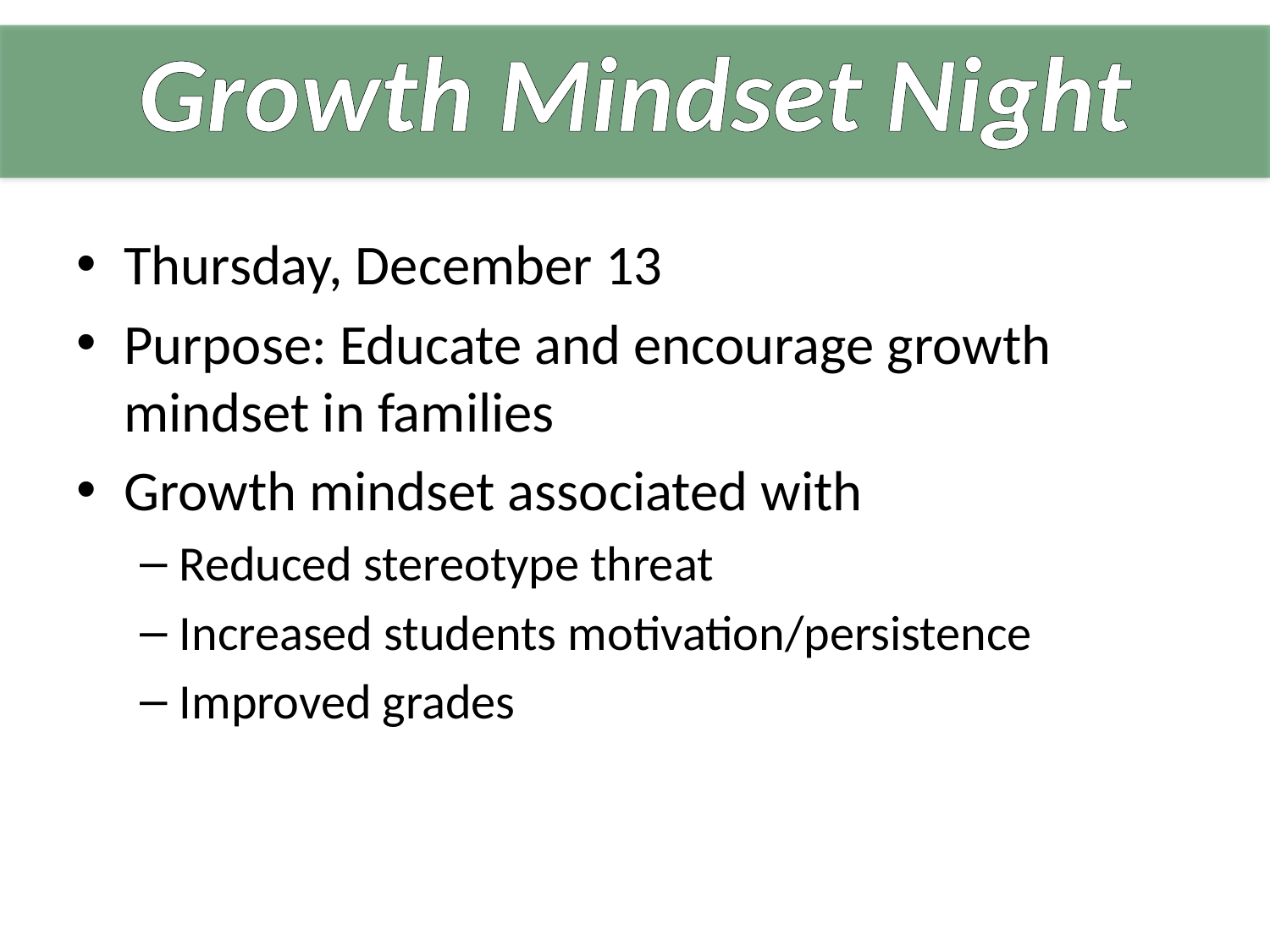

# Growth Mindset Night
Thursday, December 13
Purpose: Educate and encourage growth mindset in families
Growth mindset associated with
Reduced stereotype threat
Increased students motivation/persistence
Improved grades